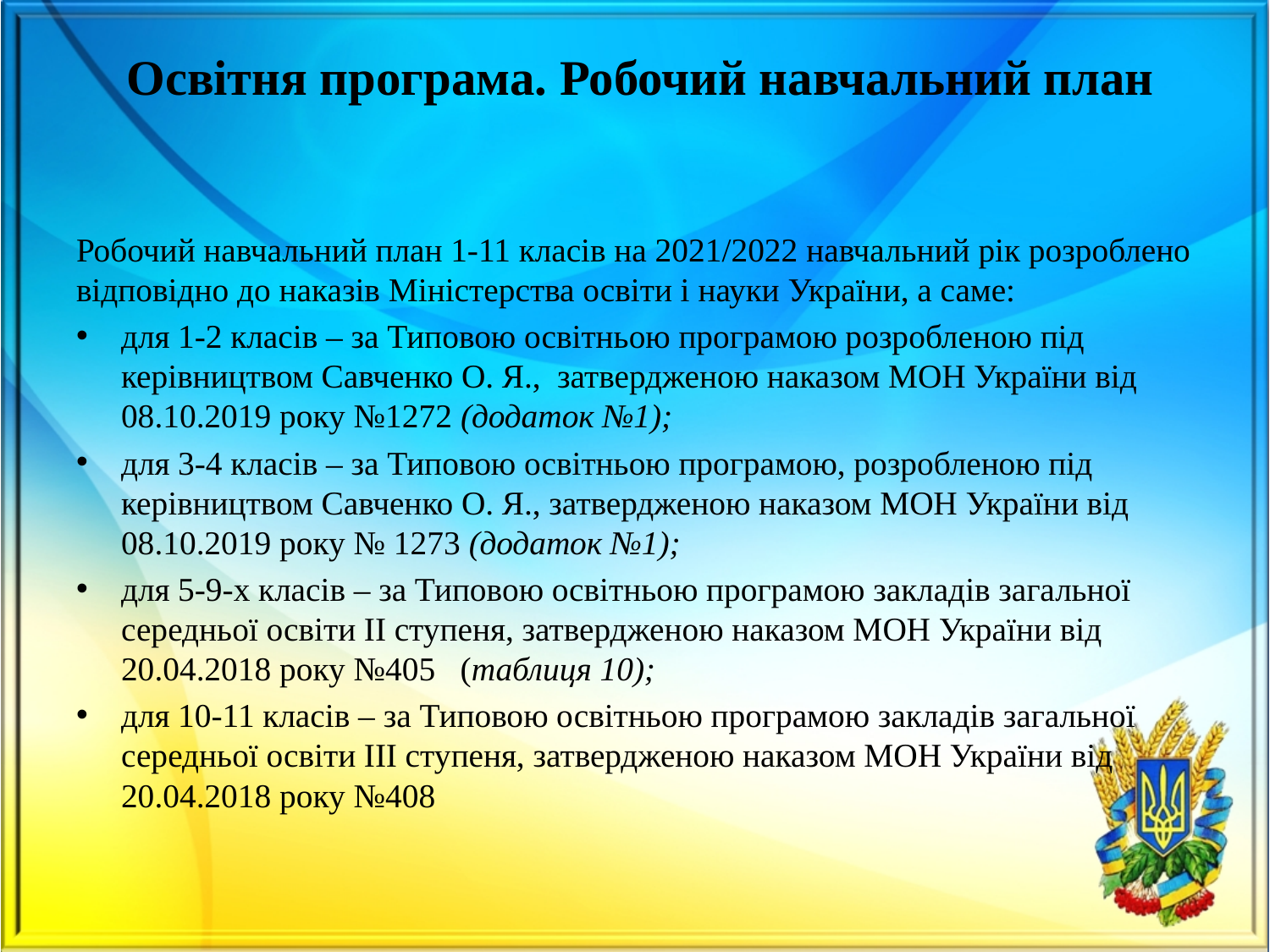

# Освітня програма. Робочий навчальний план
Робочий навчальний план 1-11 класів на 2021/2022 навчальний рік розроблено відповідно до наказів Міністерства освіти і науки України, а саме:
для 1-2 класів – за Типовою освітньою програмою розробленою під керівництвом Савченко О. Я.,  затвердженою наказом МОН України від 08.10.2019 року №1272 (додаток №1);
для 3-4 класів – за Типовою освітньою програмою, розробленою під керівництвом Савченко О. Я., затвердженою наказом МОН України від 08.10.2019 року № 1273 (додаток №1);
для 5-9-х класів – за Типовою освітньою програмою закладів загальної середньої освіти ІІ ступеня, затвердженою наказом МОН України від 20.04.2018 року №405   (таблиця 10);
для 10-11 класів – за Типовою освітньою програмою закладів загальної середньої освіти ІІІ ступеня, затвердженою наказом МОН України від 20.04.2018 року №408